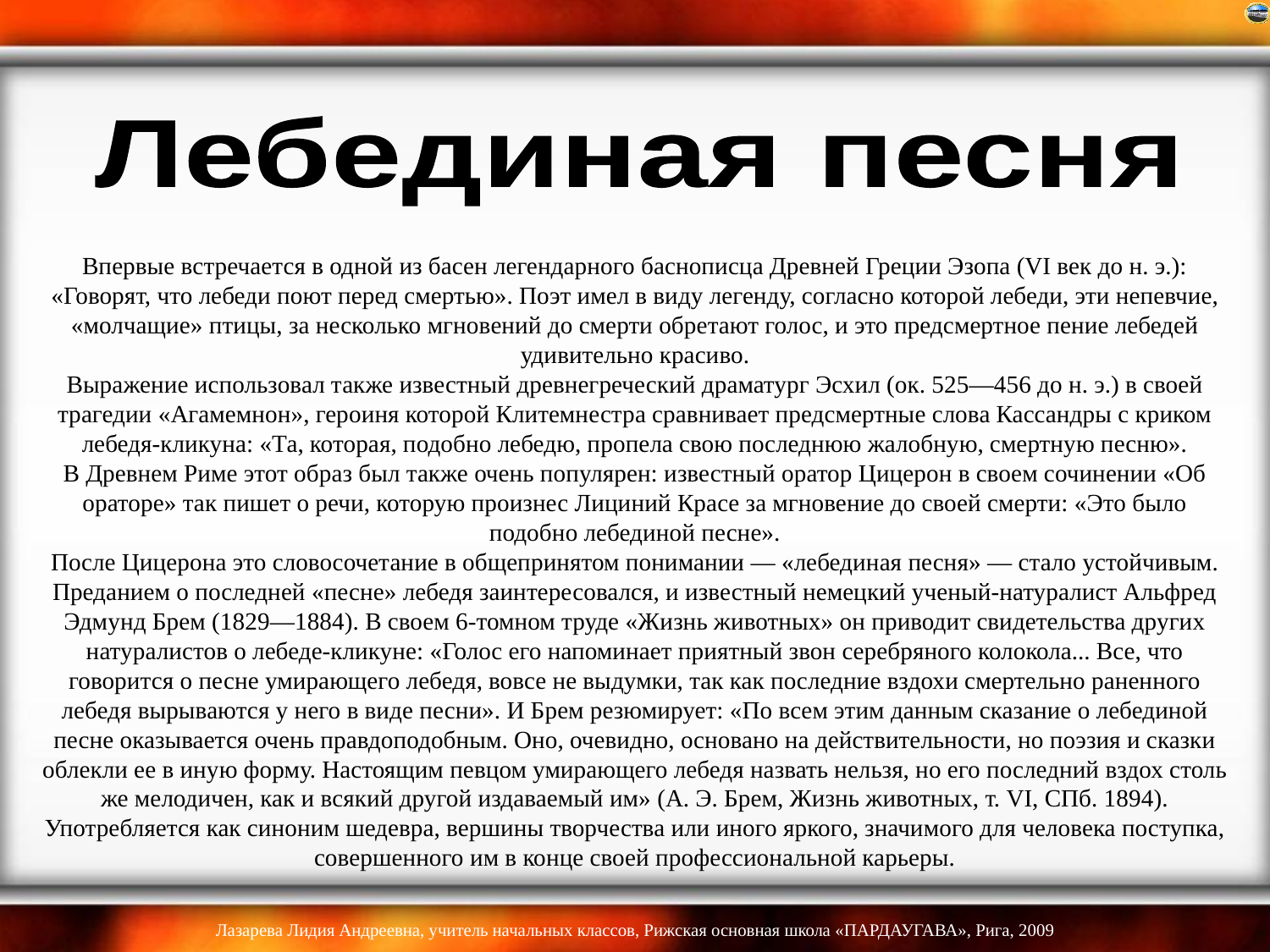

Лебединая песня
# Впервые встречается в одной из басен легендарного баснописца Древней Греции Эзопа (VI век до н. э.): «Говорят, что лебеди поют перед смертью». Поэт имел в виду легенду, согласно которой лебеди, эти непевчие, «молчащие» птицы, за несколько мгновений до смерти обретают голос, и это предсмертное пение лебедей удивительно красиво. Выражение использовал также известный древнегреческий драматург Эсхил (ок. 525—456 до н. э.) в своей трагедии «Агамемнон», героиня которой Клитемнестра сравнивает предсмертные слова Кассандры с криком лебедя-кликуна: «Та, которая, подобно лебедю, пропела свою последнюю жалобную, смертную песню». В Древнем Риме этот образ был также очень популярен: известный оратор Цицерон в своем сочинении «Об ораторе» так пишет о речи, которую произнес Лициний Красе за мгновение до своей смерти: «Это было подобно лебединой песне». После Цицерона это словосочетание в общепринятом понимании — «лебединая песня» — стало устойчивым. Преданием о последней «песне» лебедя заинтересовался, и известный немецкий ученый-натуралист Альфред Эдмунд Брем (1829—1884). В своем 6-томном труде «Жизнь животных» он приводит свидетельства других натуралистов о лебеде-кликуне: «Голос его напоминает приятный звон серебряного колокола... Все, что говорится о песне умирающего лебедя, вовсе не выдумки, так как последние вздохи смертельно раненного лебедя вырываются у него в виде песни». И Брем резюмирует: «По всем этим данным сказание о лебединой песне оказывается очень правдоподобным. Оно, очевидно, основано на действительности, но поэзия и сказки облекли ее в иную форму. Настоящим певцом умирающего лебедя назвать нельзя, но его последний вздох столь же мелодичен, как и всякий другой издаваемый им» (А. Э. Брем, Жизнь животных, т. VI, СПб. 1894). Употребляется как синоним шедевра, вершины творчества или иного яркого, значимого для человека поступка, совершенного им в конце своей профессиональной карьеры.